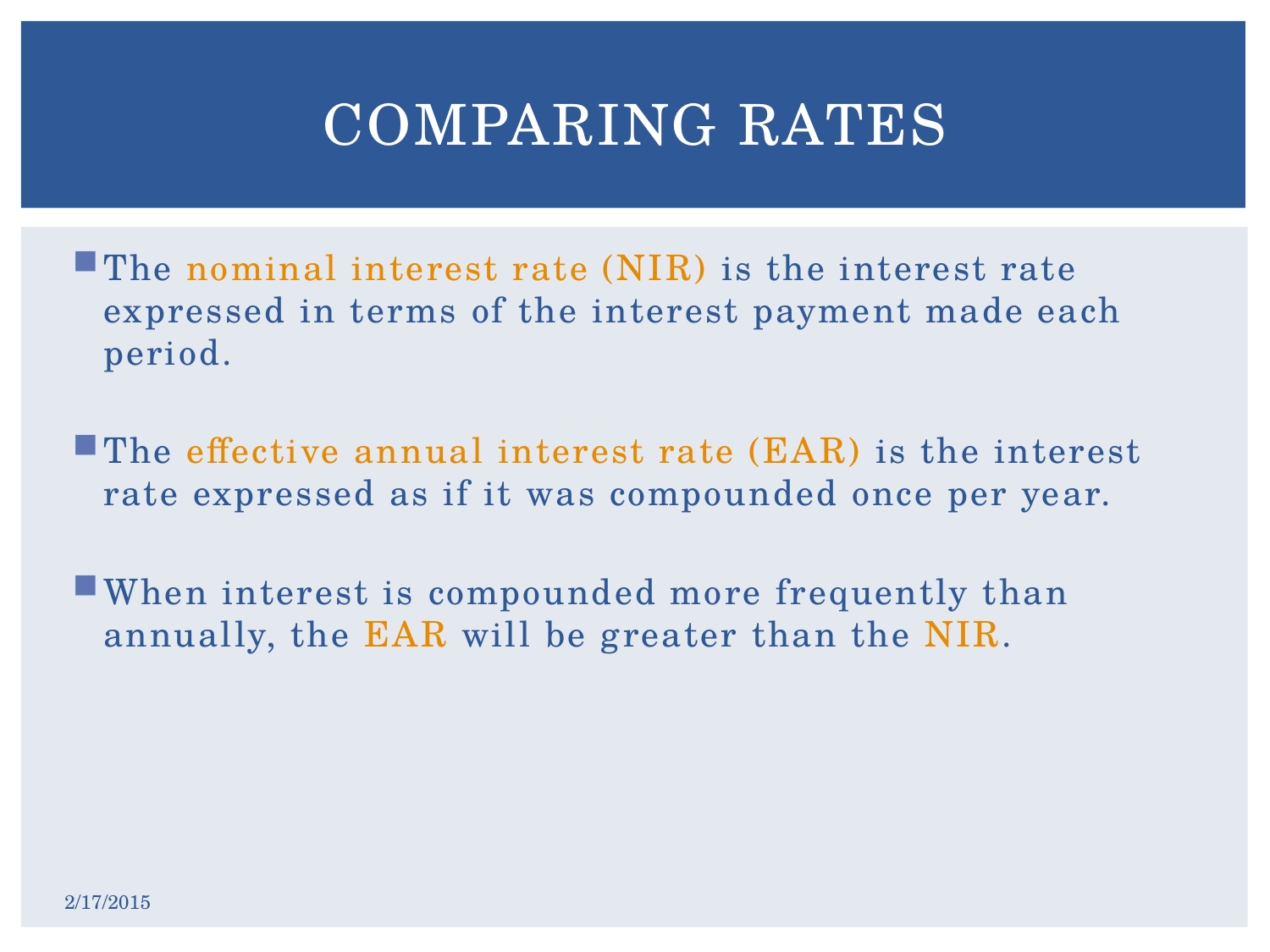

# Comparing Rates
The nominal interest rate (NIR) is the interest rate expressed in terms of the interest payment made each period.

The effective annual interest rate (EAR) is the interest rate expressed as if it was compounded once per year.

When interest is compounded more frequently than annually, the EAR will be greater than the NIR.
2/17/2015